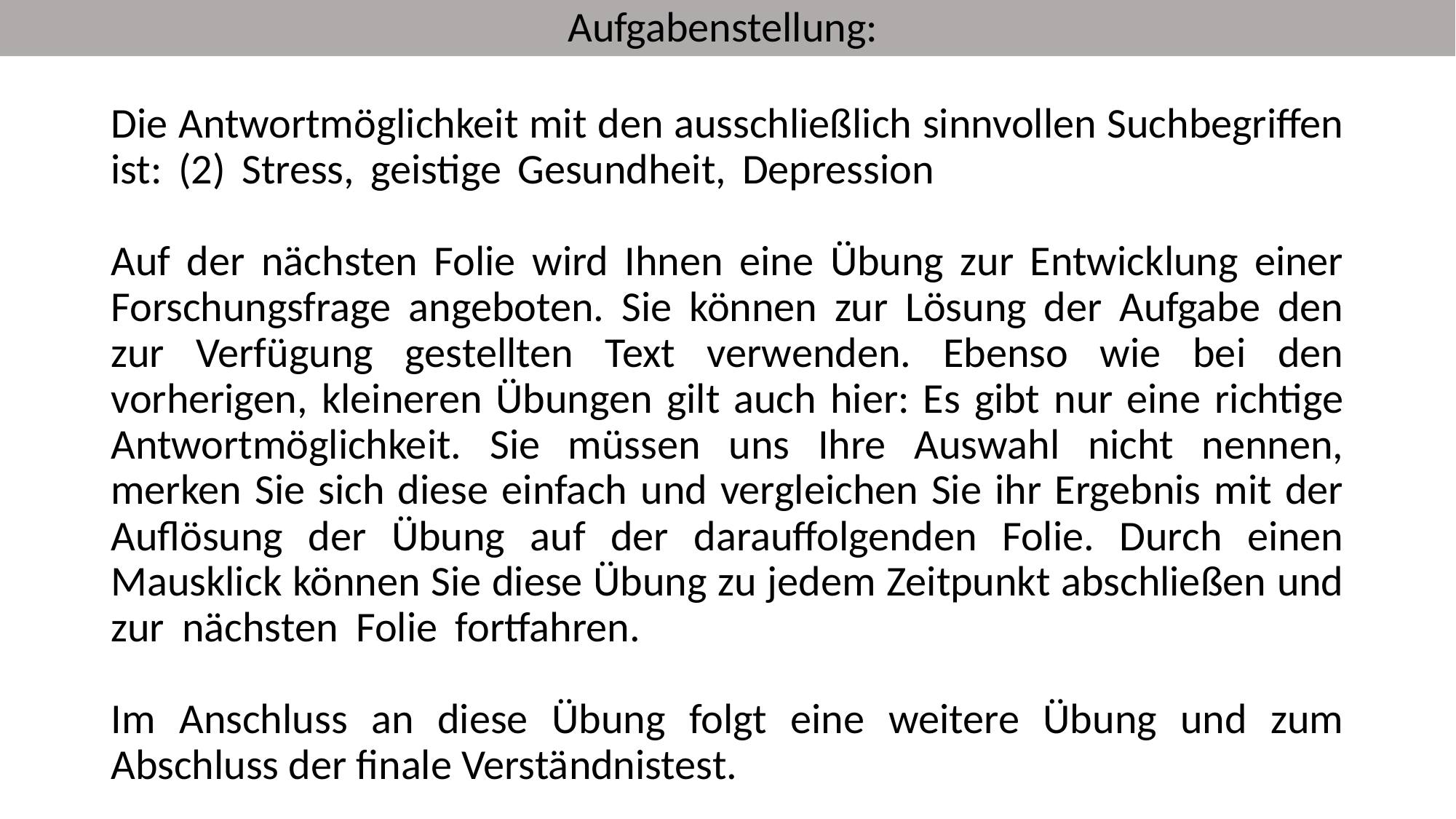

Aufgabenstellung:
# Die Antwortmöglichkeit mit den ausschließlich sinnvollen Suchbegriffen ist: (2) Stress, geistige Gesundheit, Depression Auf der nächsten Folie wird Ihnen eine Übung zur Entwicklung einer Forschungsfrage angeboten. Sie können zur Lösung der Aufgabe den zur Verfügung gestellten Text verwenden. Ebenso wie bei den vorherigen, kleineren Übungen gilt auch hier: Es gibt nur eine richtige Antwortmöglichkeit. Sie müssen uns Ihre Auswahl nicht nennen, merken Sie sich diese einfach und vergleichen Sie ihr Ergebnis mit der Auflösung der Übung auf der darauffolgenden Folie. Durch einen Mausklick können Sie diese Übung zu jedem Zeitpunkt abschließen und zur nächsten Folie fortfahren. Im Anschluss an diese Übung folgt eine weitere Übung und zum Abschluss der finale Verständnistest.